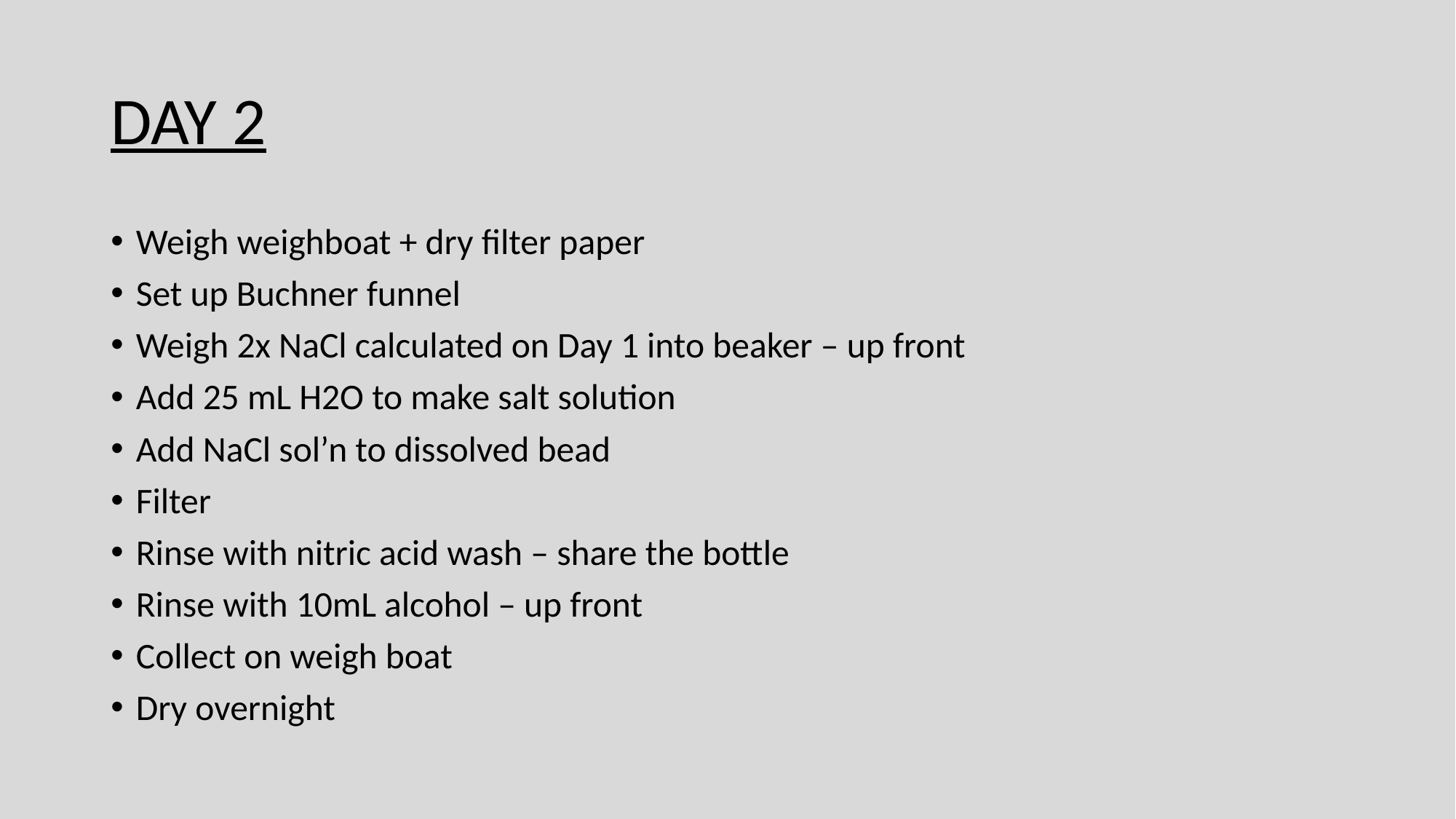

# DAY 2
Weigh weighboat + dry filter paper
Set up Buchner funnel
Weigh 2x NaCl calculated on Day 1 into beaker – up front
Add 25 mL H2O to make salt solution
Add NaCl sol’n to dissolved bead
Filter
Rinse with nitric acid wash – share the bottle
Rinse with 10mL alcohol – up front
Collect on weigh boat
Dry overnight